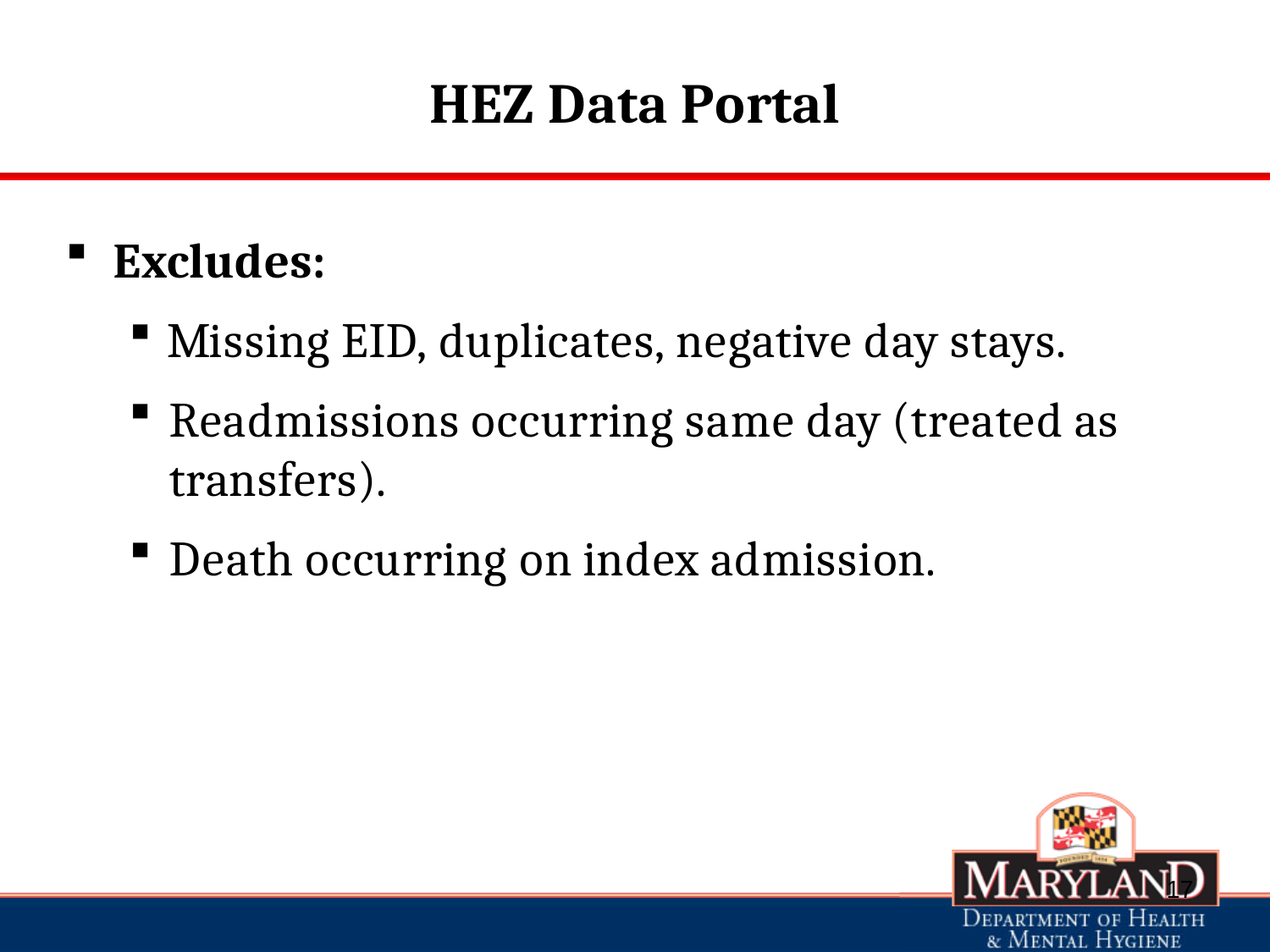

# HEZ Data Portal
Excludes:
Missing EID, duplicates, negative day stays.
Readmissions occurring same day (treated as transfers).
Death occurring on index admission.
17